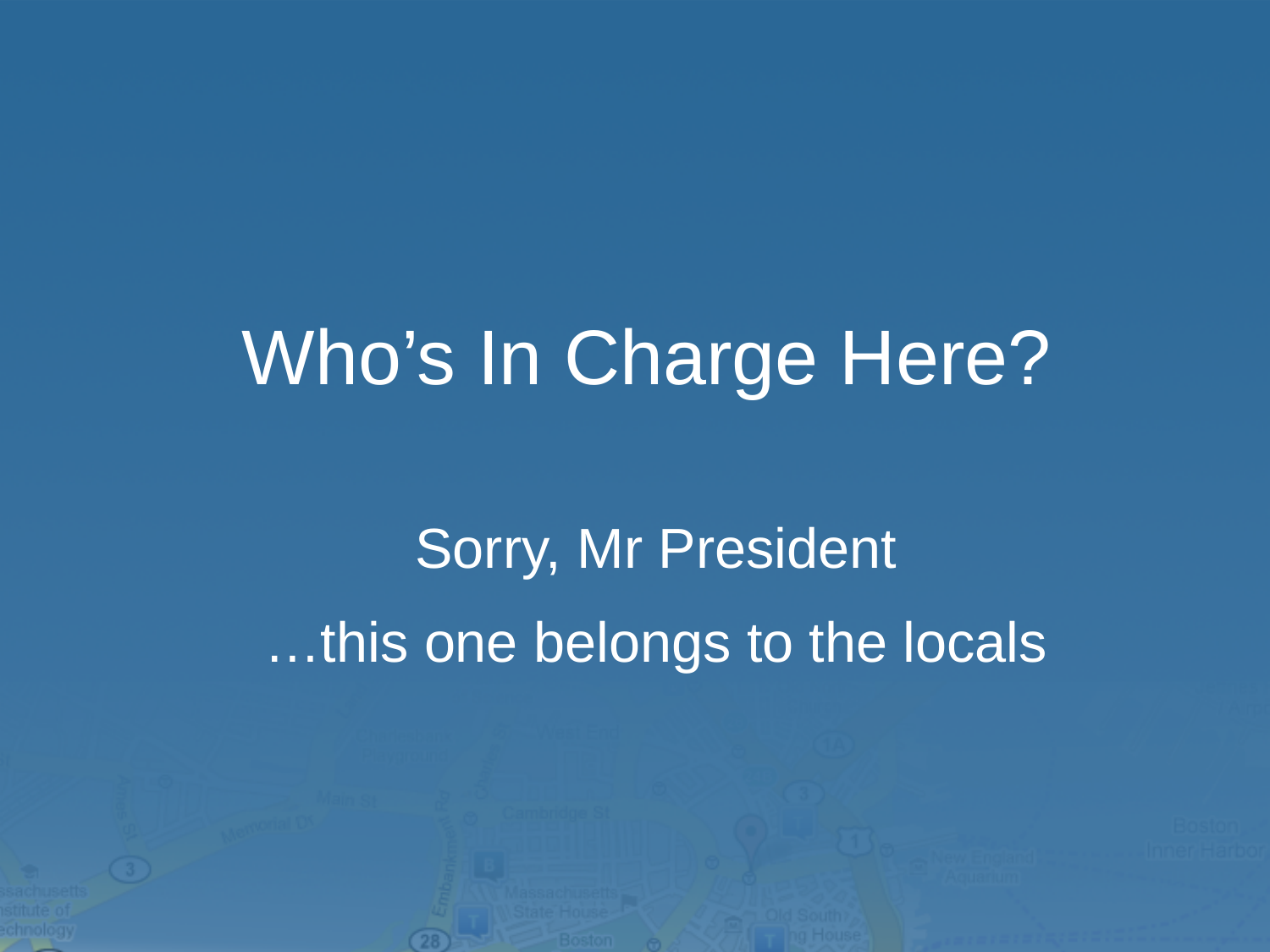

Who’s In Charge Here?
Sorry, Mr President
…this one belongs to the locals